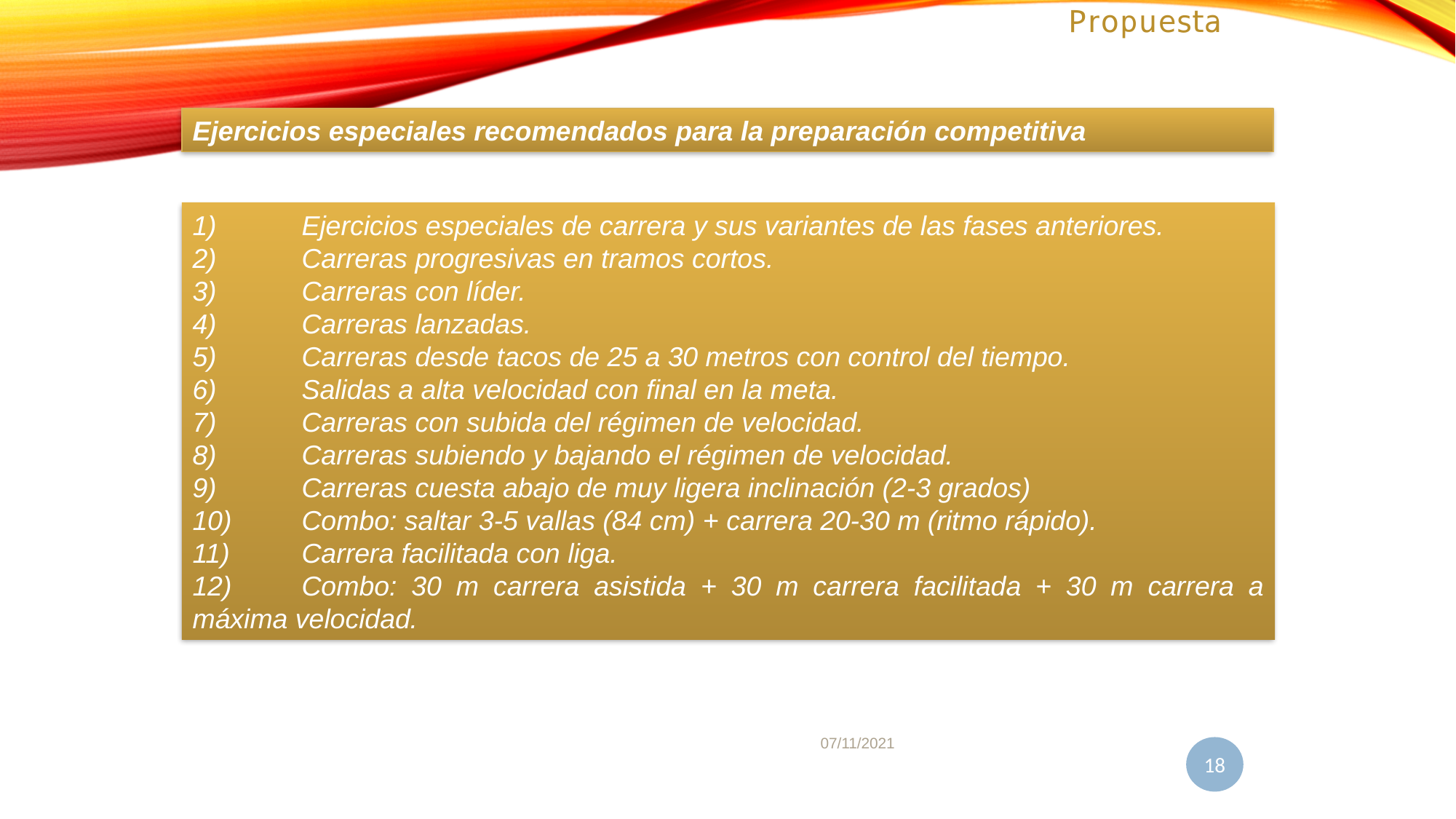

Propuesta
Ejercicios especiales recomendados para la preparación competitiva
1)	Ejercicios especiales de carrera y sus variantes de las fases anteriores.
2)	Carreras progresivas en tramos cortos.
3)	Carreras con líder.
4)	Carreras lanzadas.
5)	Carreras desde tacos de 25 a 30 metros con control del tiempo.
6)	Salidas a alta velocidad con final en la meta.
7)	Carreras con subida del régimen de velocidad.
8)	Carreras subiendo y bajando el régimen de velocidad.
9)	Carreras cuesta abajo de muy ligera inclinación (2-3 grados)
10)	Combo: saltar 3-5 vallas (84 cm) + carrera 20-30 m (ritmo rápido).
11)	Carrera facilitada con liga.
12)	Combo: 30 m carrera asistida + 30 m carrera facilitada + 30 m carrera a máxima velocidad.
07/11/2021
18
18
Sr.  Jonathan Ushiña